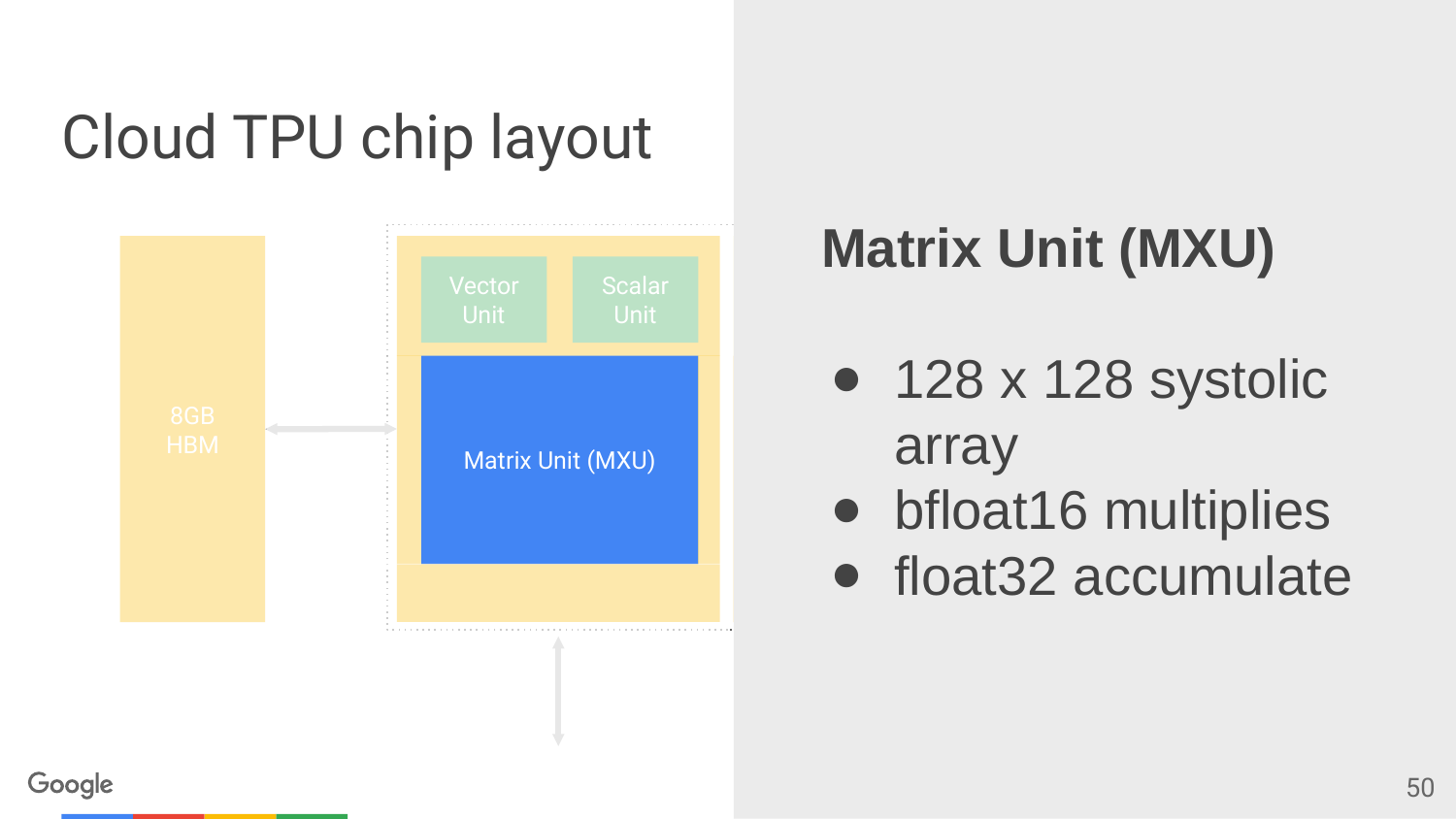

Matrix Unit (MXU)

128 x 128 systolic array
bfloat16 multiplies
float32 accumulate
Cloud TPU chip layout

8GB
HBM

8GB
HBM

Vector Unit
Scalar Unit
Vector Unit
Scalar Unit
Matrix Unit (MXU)
Matrix Unit (MXU)

50